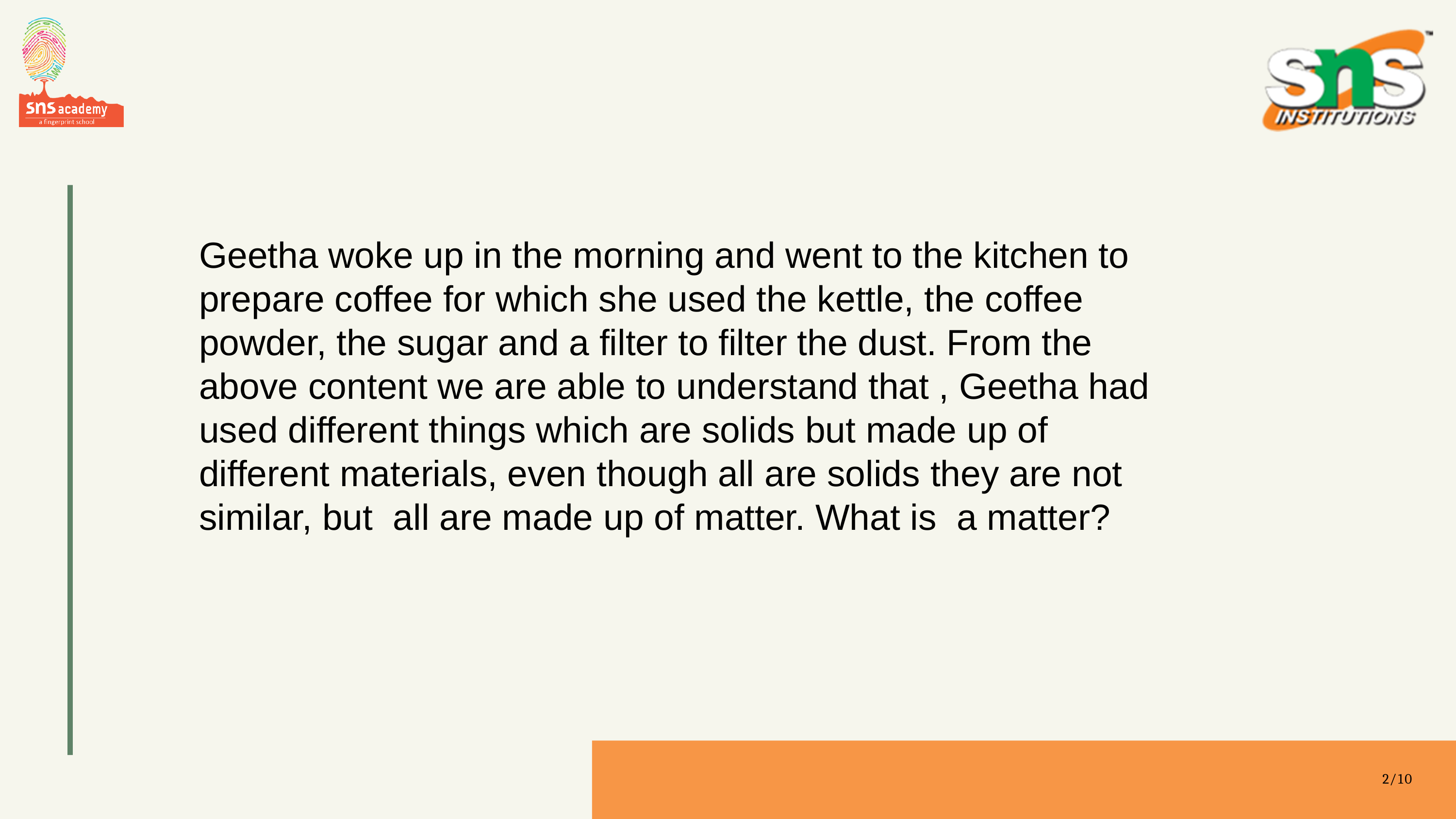

Geetha woke up in the morning and went to the kitchen to prepare coffee for which she used the kettle, the coffee powder, the sugar and a filter to filter the dust. From the above content we are able to understand that , Geetha had used different things which are solids but made up of different materials, even though all are solids they are not similar, but  all are made up of matter. What is  a matter?​

2/10